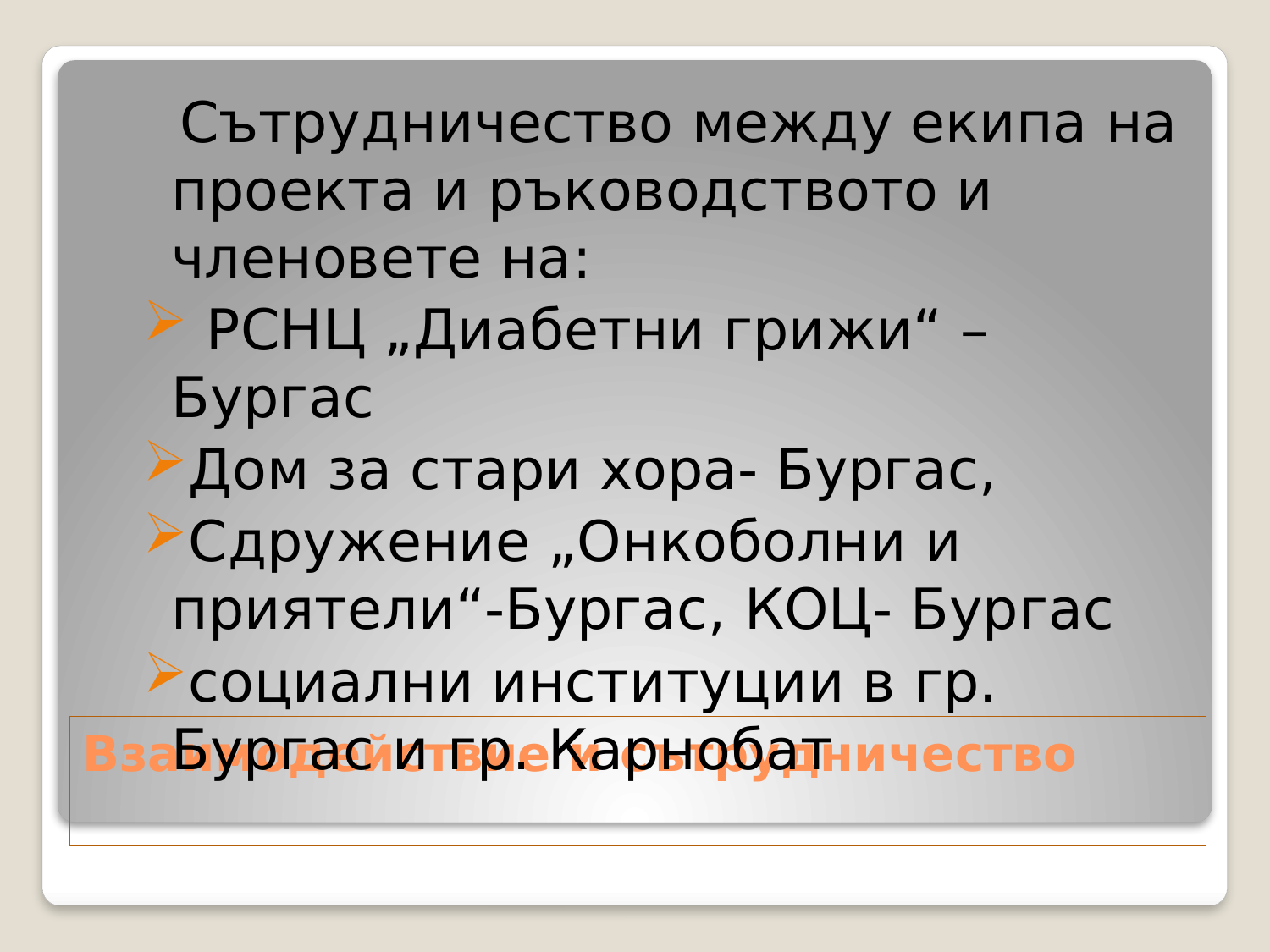

Сътрудничество между екипа на проекта и ръководството и членовете на:
 РСНЦ „Диабетни грижи“ – Бургас
Дом за стари хора- Бургас,
Сдружение „Онкоболни и приятели“-Бургас, КОЦ- Бургас
социални институции в гр. Бургас и гр. Карнобат
# Взаимодействие и сътрудничество